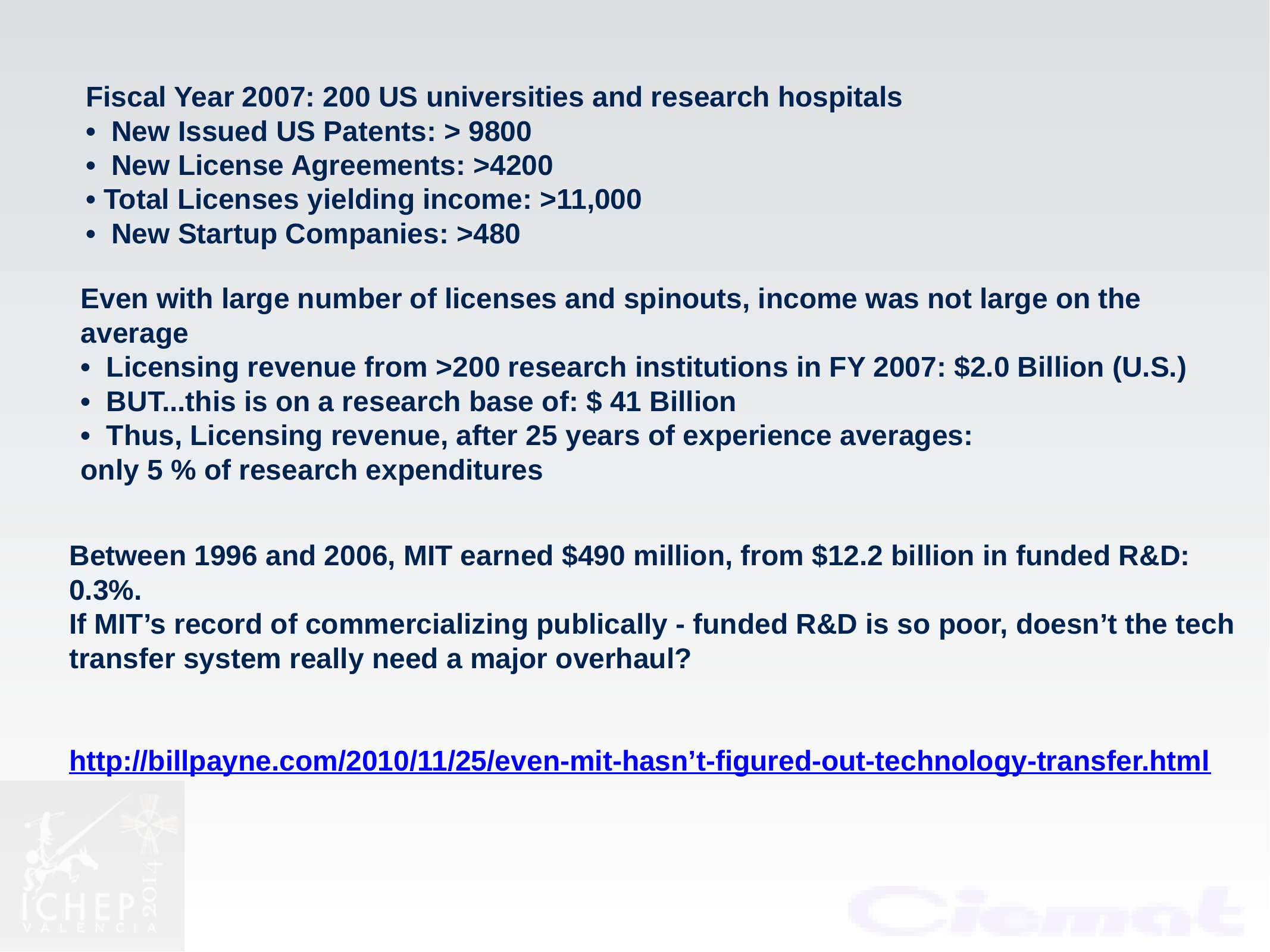

Fiscal Year 2007: 200 US universities and research hospitals
•  New Issued US Patents: > 9800
•  New License Agreements: >4200
• Total Licenses yielding income: >11,000
•  New Startup Companies: >480
Even with large number of licenses and spinouts, income was not large on the
average
•  Licensing revenue from >200 research institutions in FY 2007: $2.0 Billion (U.S.)
•  BUT...this is on a research base of: $ 41 Billion
•  Thus, Licensing revenue, after 25 years of experience averages:
only 5 % of research expenditures
Between 1996 and 2006, MIT earned $490 million, from $12.2 billion in funded R&D: 0.3%.
If MIT’s record of commercializing publically - funded R&D is so poor, doesn’t the tech transfer system really need a major overhaul?

http://billpayne.com/2010/11/25/even-mit-hasn’t-figured-out-technology-transfer.html